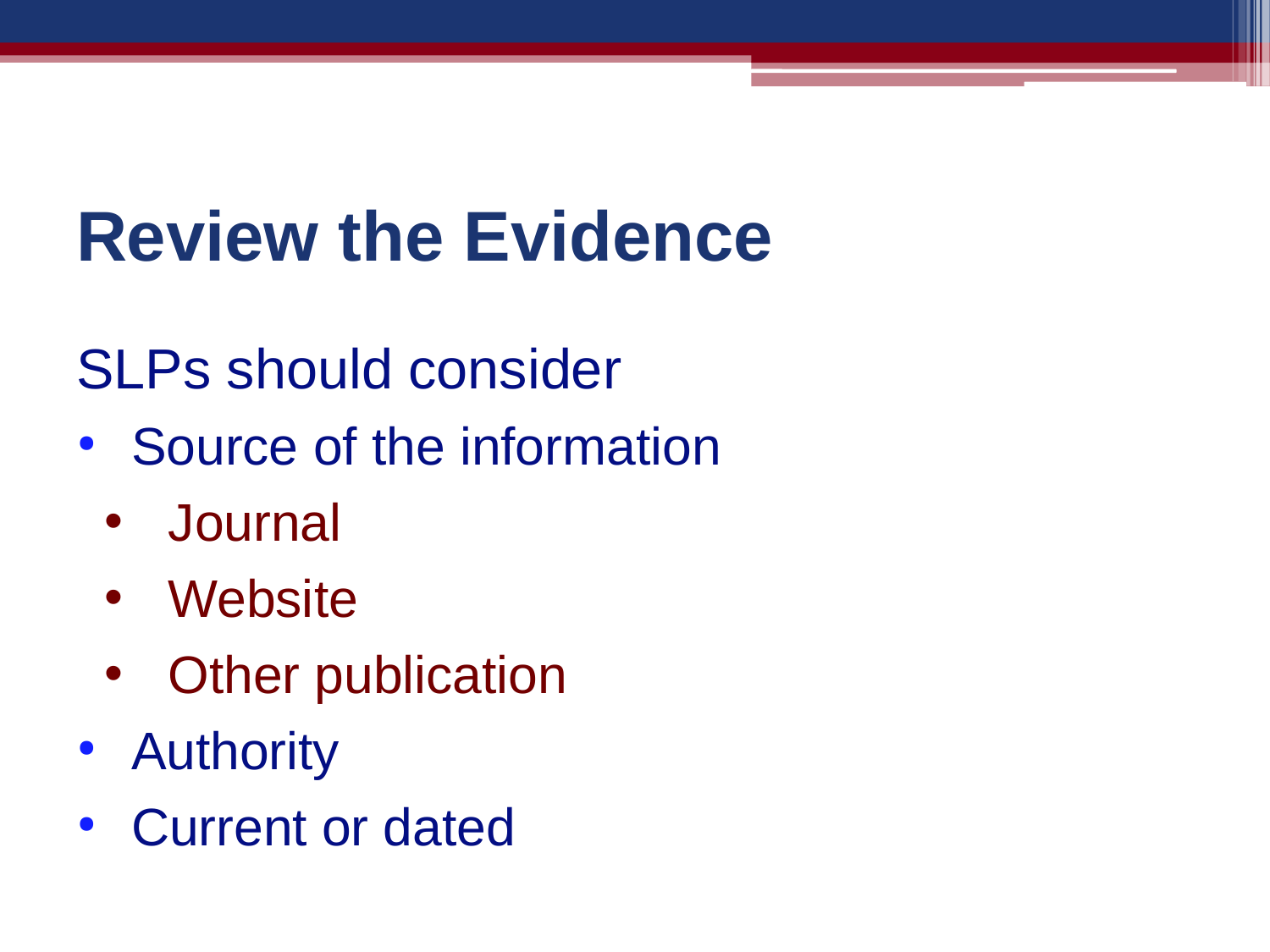

# Review the Evidence
SLPs should consider
Source of the information
Journal
Website
Other publication
Authority
Current or dated